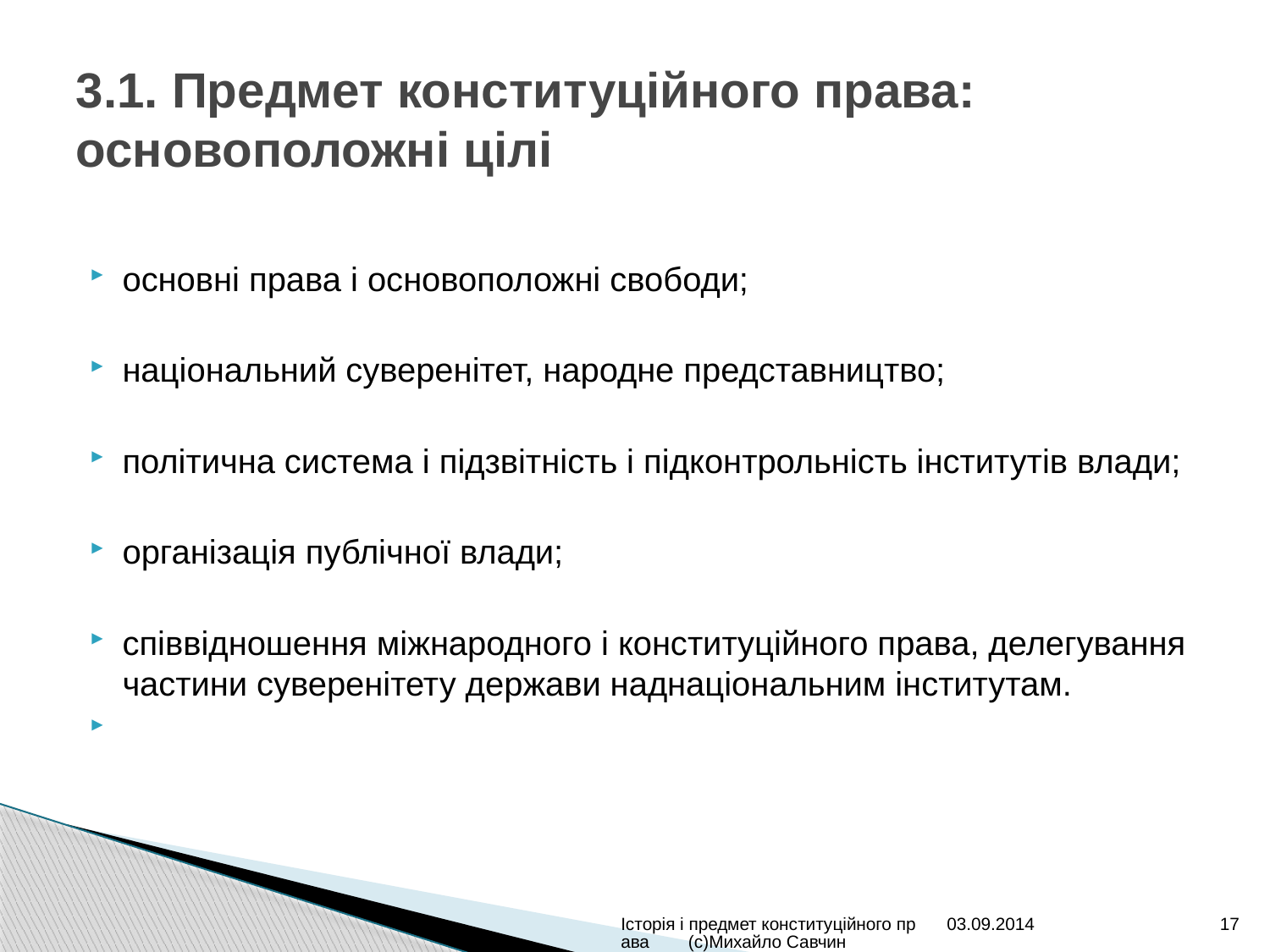

# 3.1. Предмет конституційного права: основоположні цілі

основні права і основоположні свободи;

національний суверенітет, народне представництво;

політична система і підзвітність і підконтрольність інститутів влади;

організація публічної влади;

співвідношення міжнародного і конституційного права, делегування частини суверенітету держави наднаціональним інститутам.

Історія і предмет конституційного права        (с)Михайло Савчин
03.09.2014
17